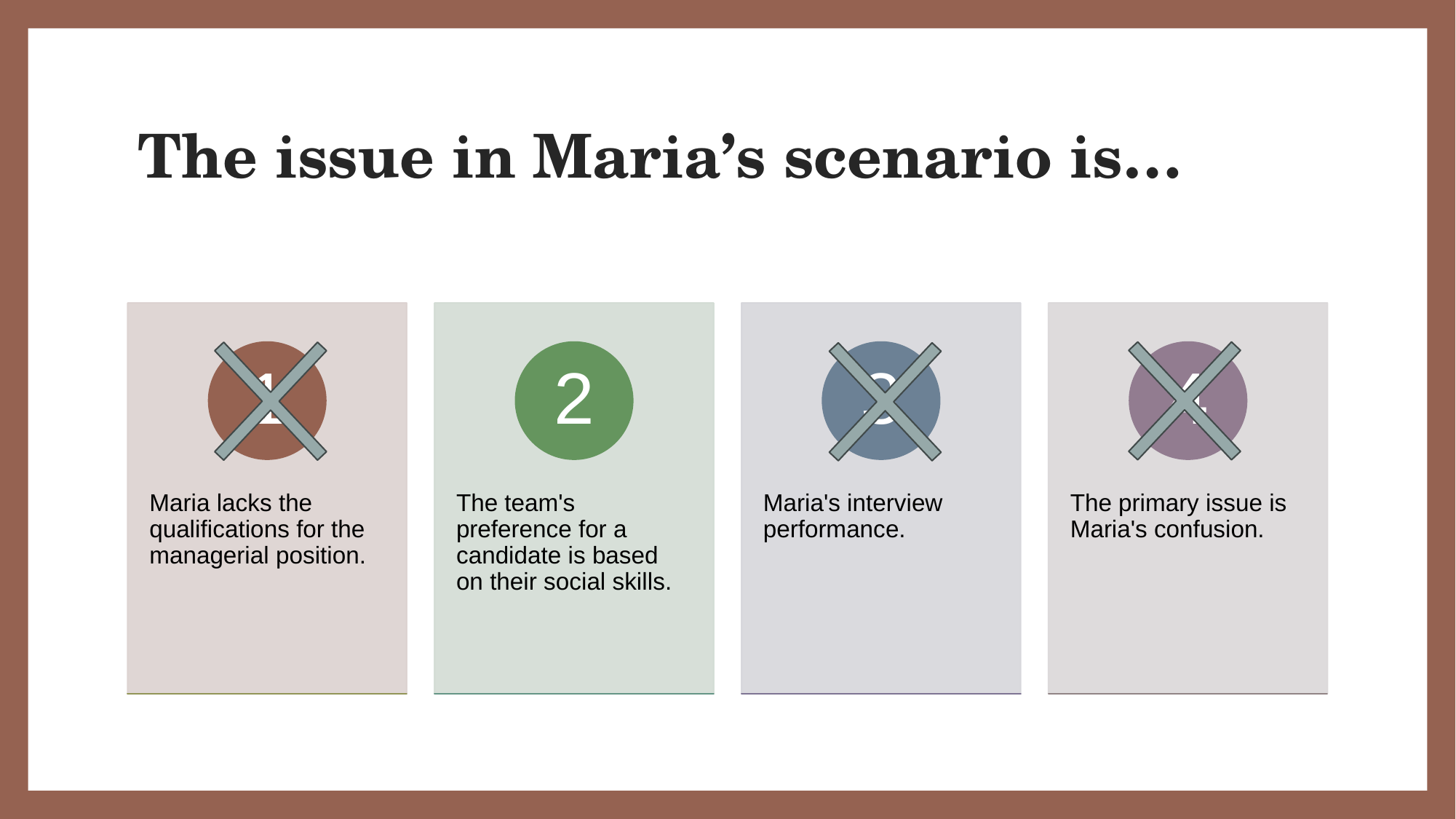

# The issue in Maria’s scenario is…
Maria lacks the qualifications for the managerial position.
1
The team's preference for a candidate is based on their social skills.
2
Maria's interview performance.
3
The primary issue is Maria's confusion.
4